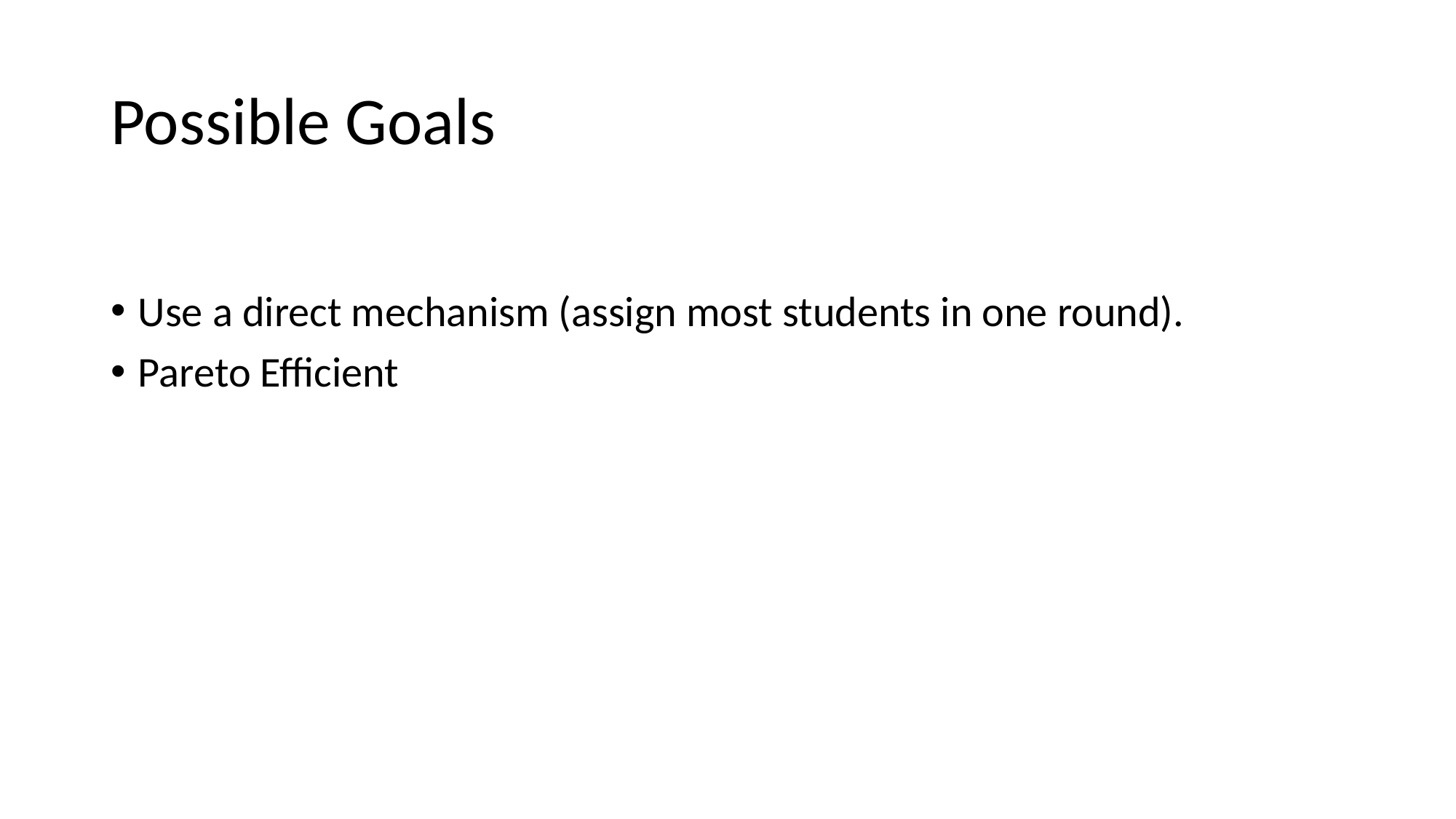

# Possible Goals

Use a direct mechanism (assign most students in one round).
Pareto Efficient